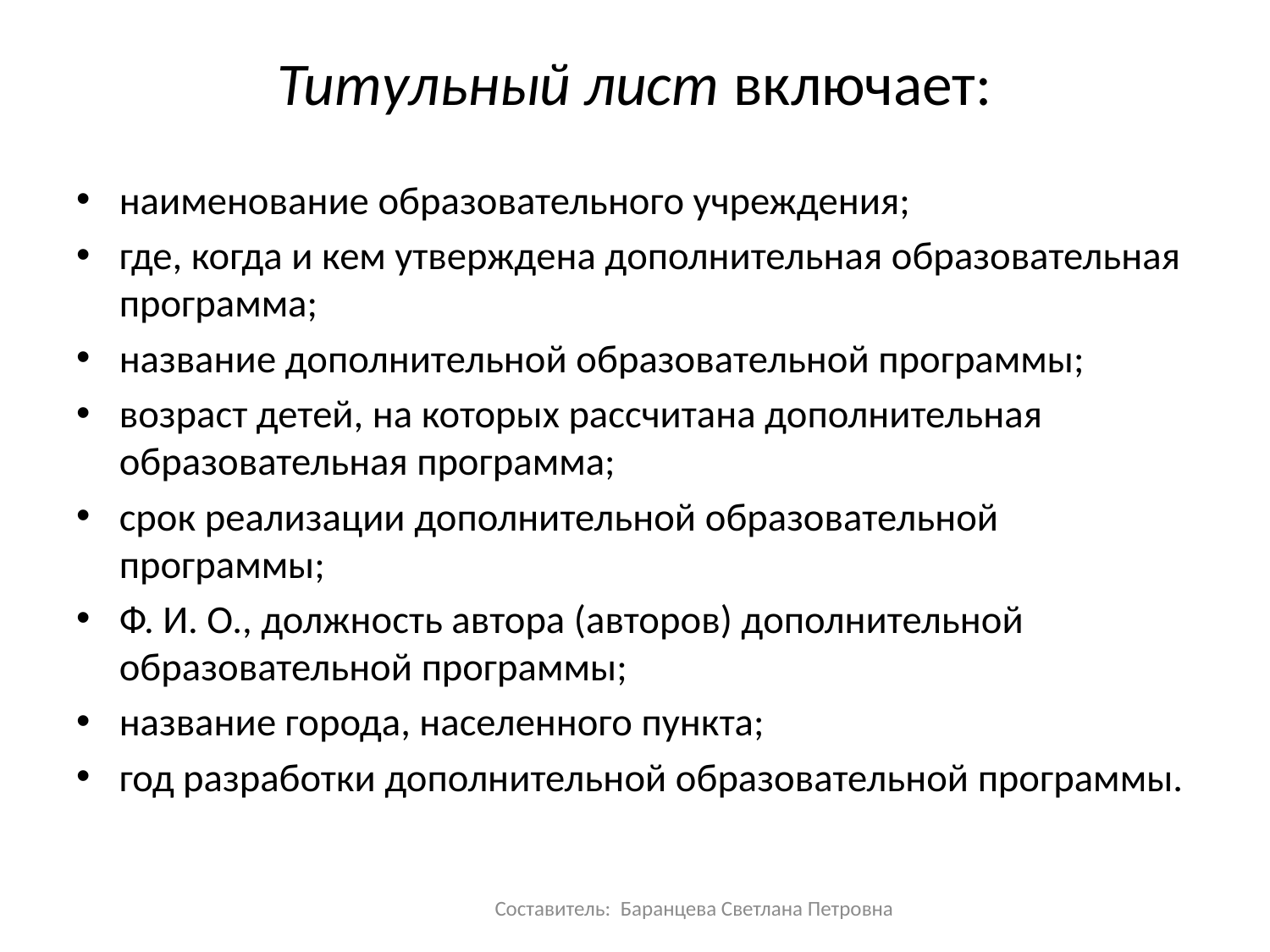

# Титульный лист включает:
наименование образовательного учреждения;
где, когда и кем утверждена дополнительная образовательная программа;
название дополнительной образовательной программы;
возраст детей, на которых рассчитана дополнительная образовательная программа;
срок реализации дополнительной образовательной программы;
Ф. И. О., должность автора (авторов) дополнительной образовательной программы;
название города, населенного пункта;
год разработки дополнительной образовательной программы.

Составитель:  Баранцева Светлана Петровна